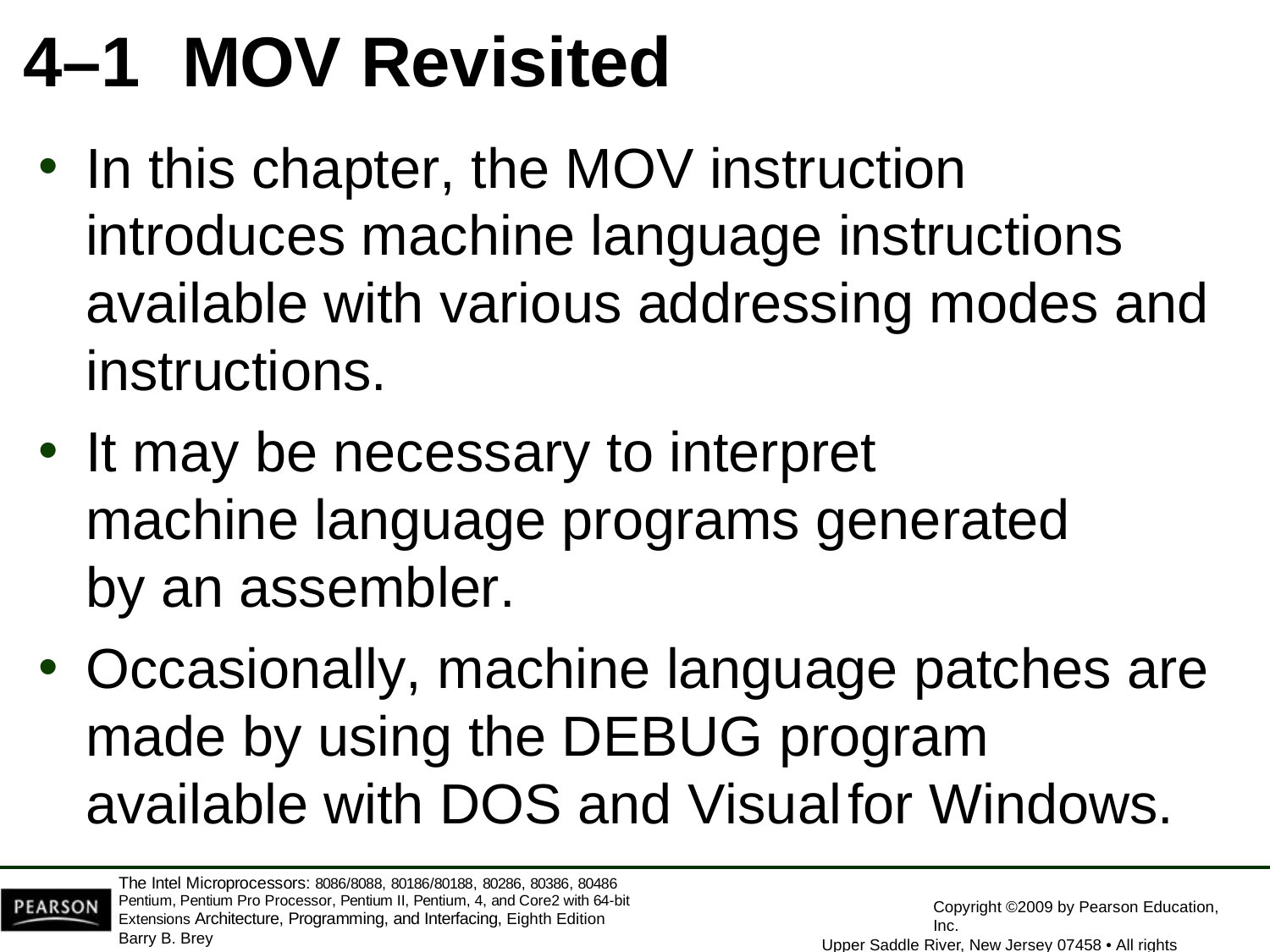

4–1	MOV Revisited
In this chapter, the MOV instruction introduces machine language instructions available with various addressing modes and instructions.

It may be necessary to interpret machine language programs generated by an assembler.

Occasionally, machine language patches are made by using the DEBUG program available with DOS and Visual	for Windows.
The Intel Microprocessors: 8086/8088, 80186/80188, 80286, 80386, 80486 Pentium, Pentium Pro Processor, Pentium II, Pentium, 4, and Core2 with 64-bit Extensions Architecture, Programming, and Interfacing, Eighth Edition
Barry B. Brey

Copyright ©2009 by Pearson Education, Inc.
Upper Saddle River, New Jersey 07458 • All rights reserved.